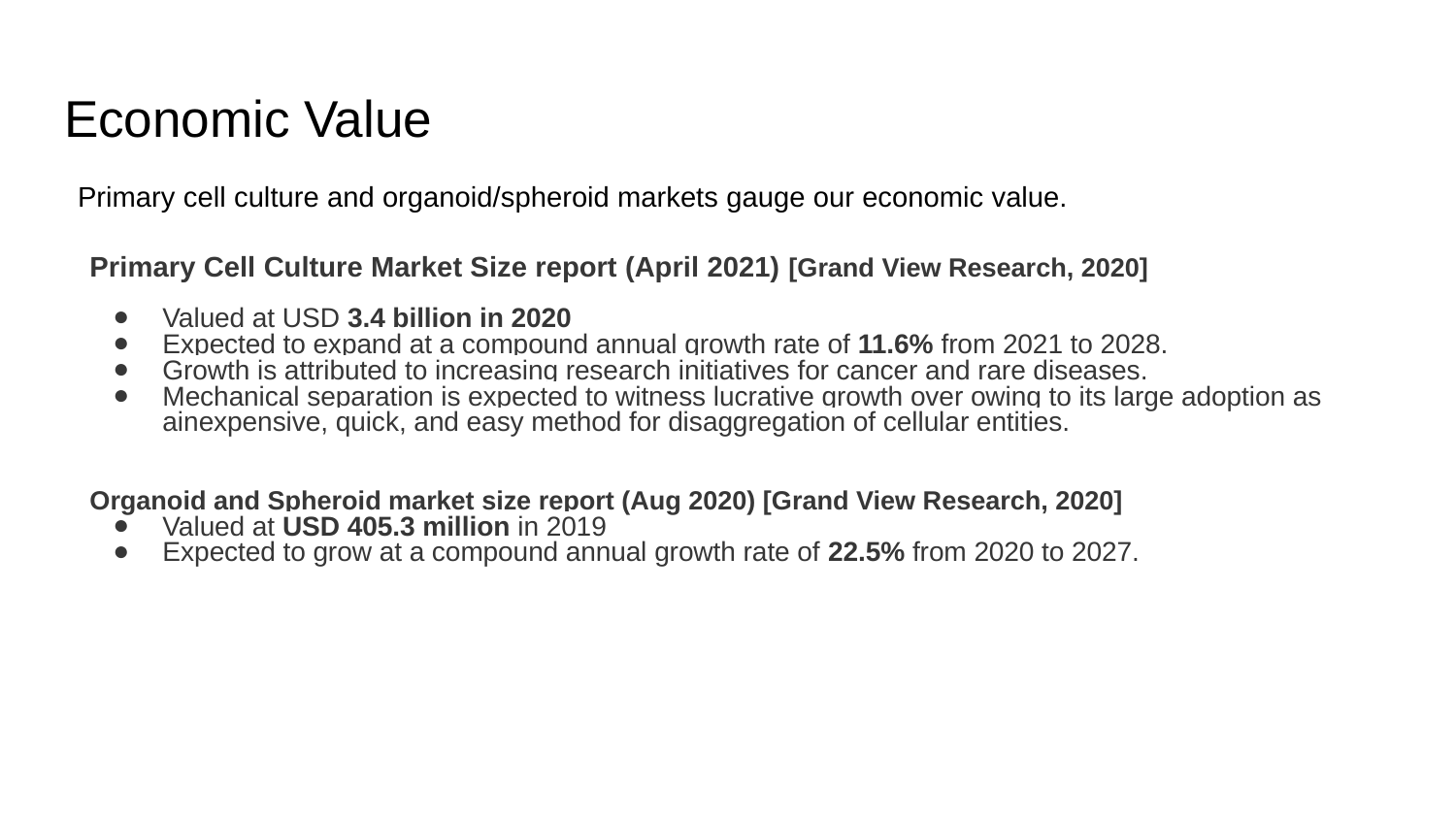

# Economic Value
Primary cell culture and organoid/spheroid markets gauge our economic value.
Primary Cell Culture Market Size report (April 2021) [Grand View Research, 2020]
Valued at USD 3.4 billion in 2020
Expected to expand at a compound annual growth rate of 11.6% from 2021 to 2028.
Growth is attributed to increasing research initiatives for cancer and rare diseases.
Mechanical separation is expected to witness lucrative growth over owing to its large adoption as ainexpensive, quick, and easy method for disaggregation of cellular entities.
Organoid and Spheroid market size report (Aug 2020) [Grand View Research, 2020]
Valued at USD 405.3 million in 2019
Expected to grow at a compound annual growth rate of 22.5% from 2020 to 2027.